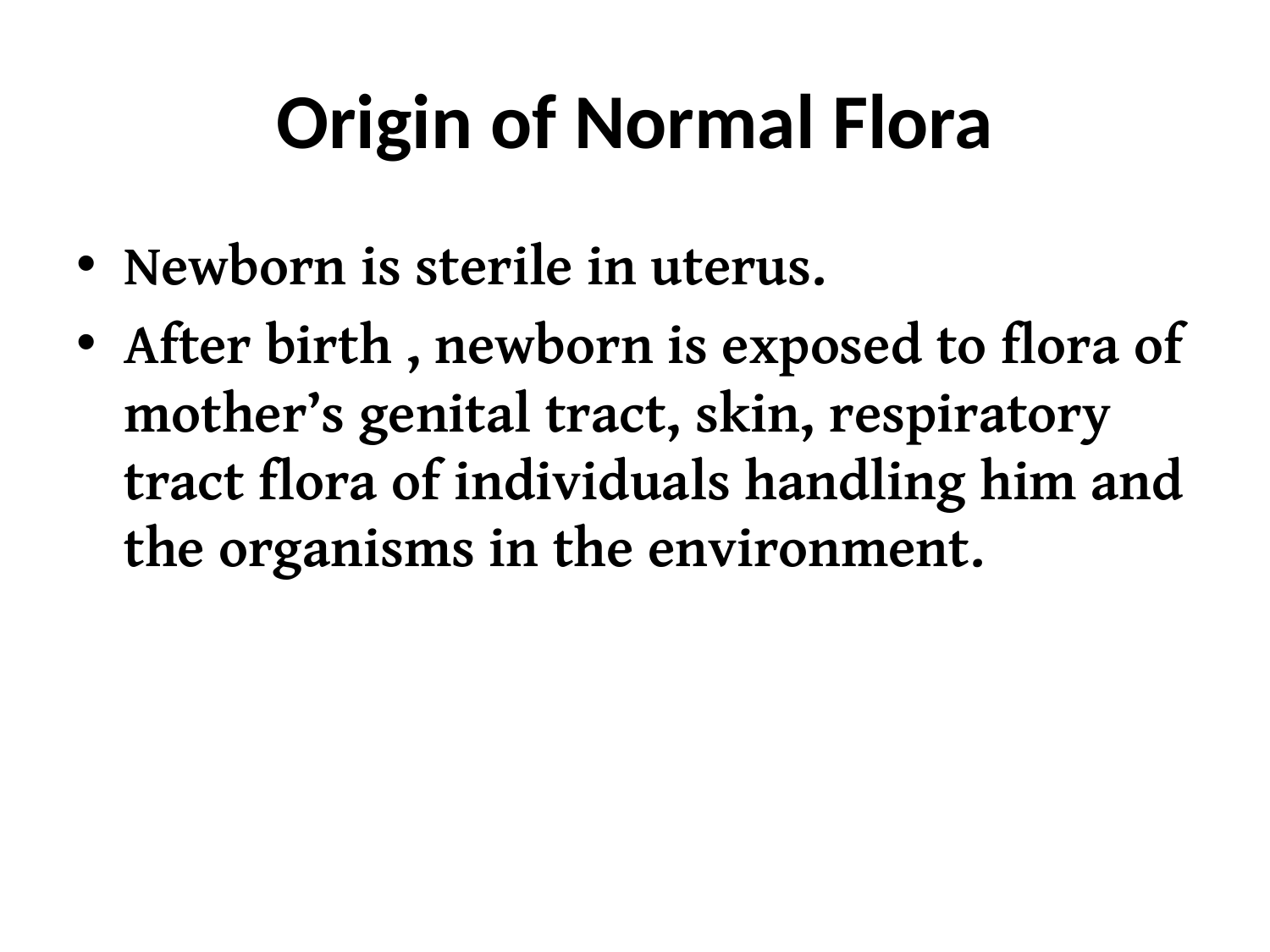

# Origin of Normal Flora
Newborn is sterile in uterus.
After birth , newborn is exposed to flora of mother’s genital tract, skin, respiratory tract flora of individuals handling him and the organisms in the environment.